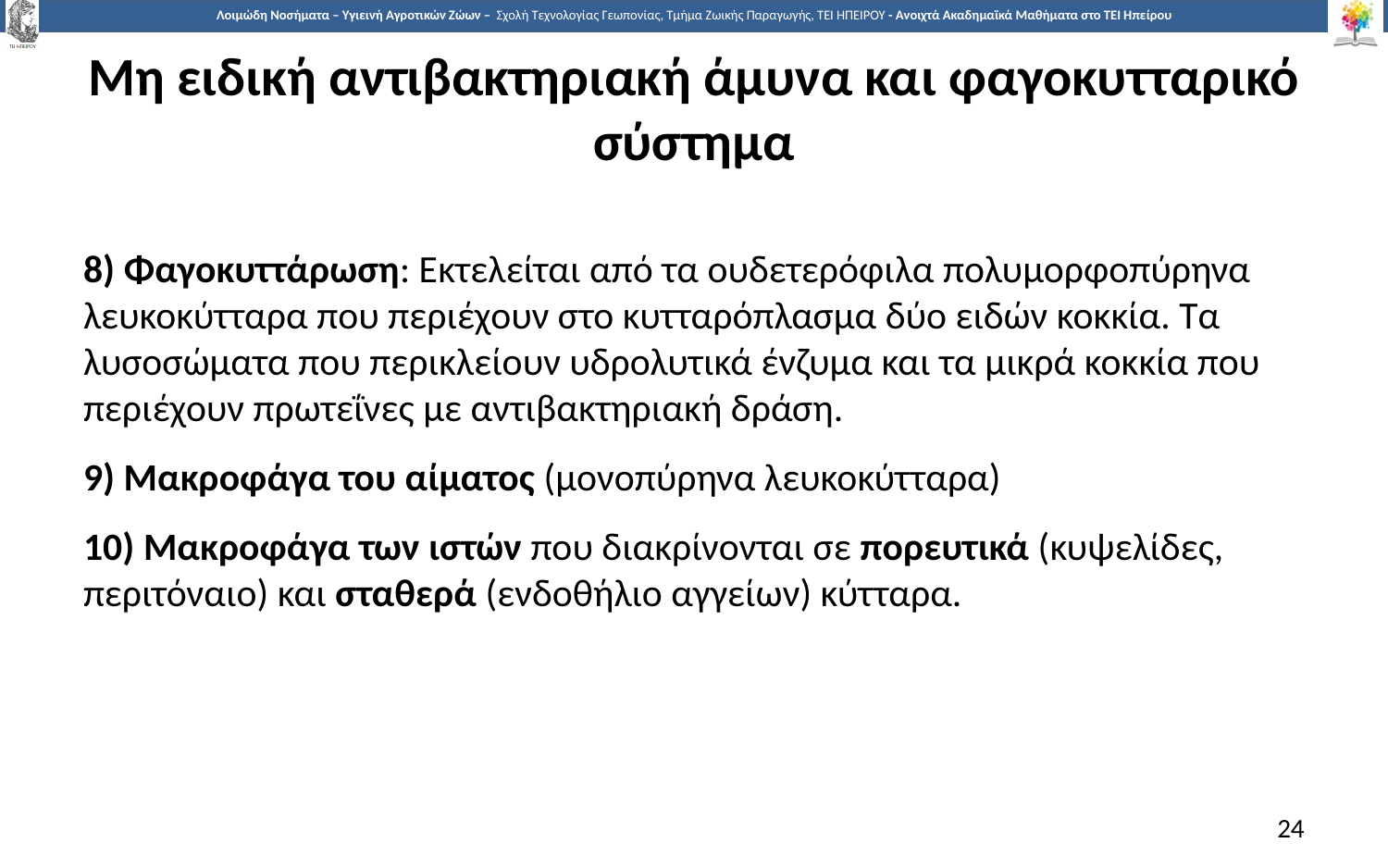

# Μη ειδική αντιβακτηριακή άμυνα και φαγοκυτταρικό σύστημα
8) Φαγοκυττάρωση: Εκτελείται από τα ουδετερόφιλα πολυμορφοπύρηνα λευκοκύτταρα που περιέχουν στο κυτταρόπλασμα δύο ειδών κοκκία. Τα λυσοσώματα που περικλείουν υδρολυτικά ένζυμα και τα μικρά κοκκία που περιέχουν πρωτεΐνες με αντιβακτηριακή δράση.
9) Μακροφάγα του αίματος (μονοπύρηνα λευκοκύτταρα)
10) Μακροφάγα των ιστών που διακρίνονται σε πορευτικά (κυψελίδες, περιτόναιο) και σταθερά (ενδοθήλιο αγγείων) κύτταρα.

24